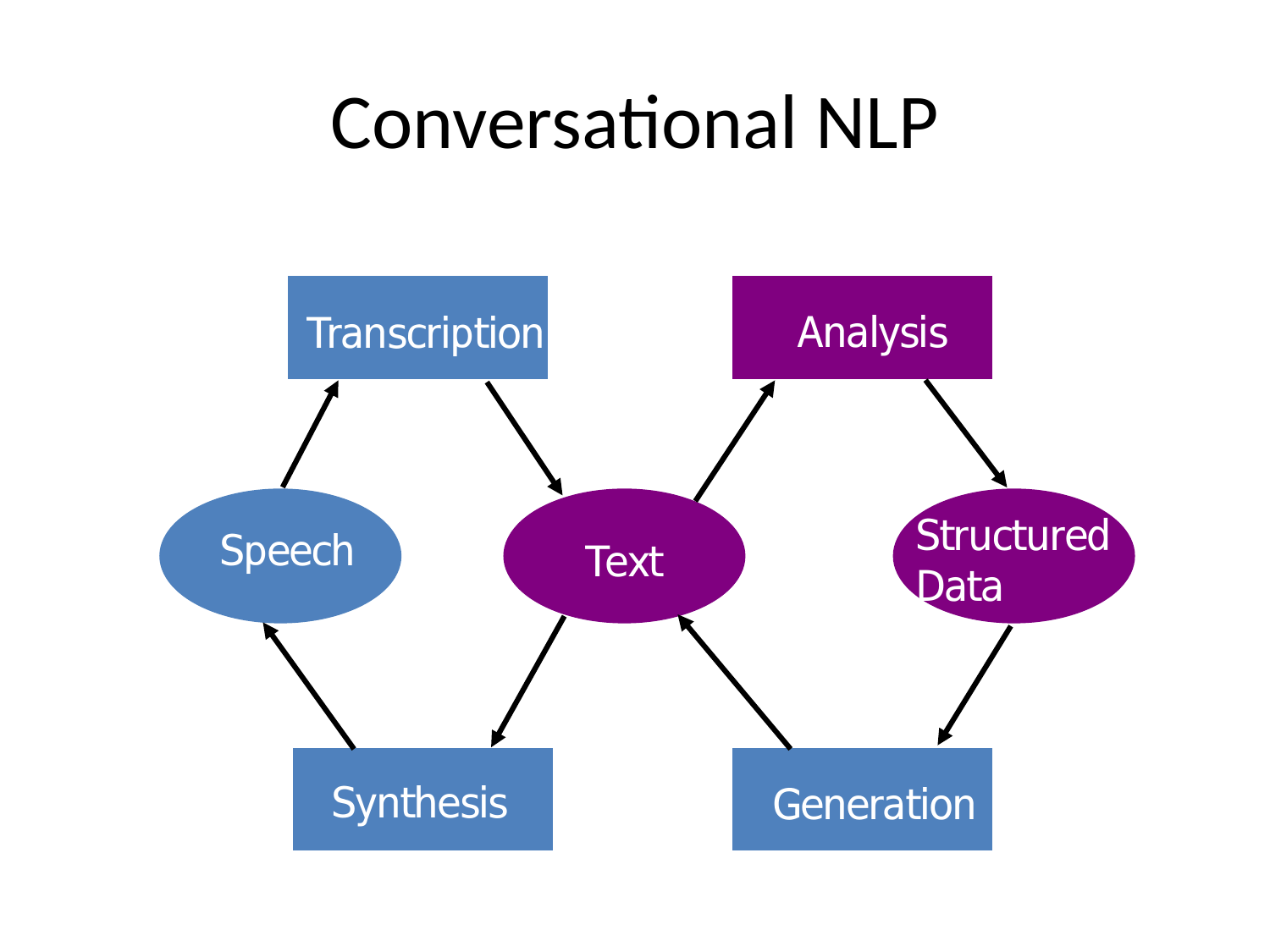

# Conversational NLP

Analysis
Transcription

Structured
Data
Speech
Text

Synthesis
Generation